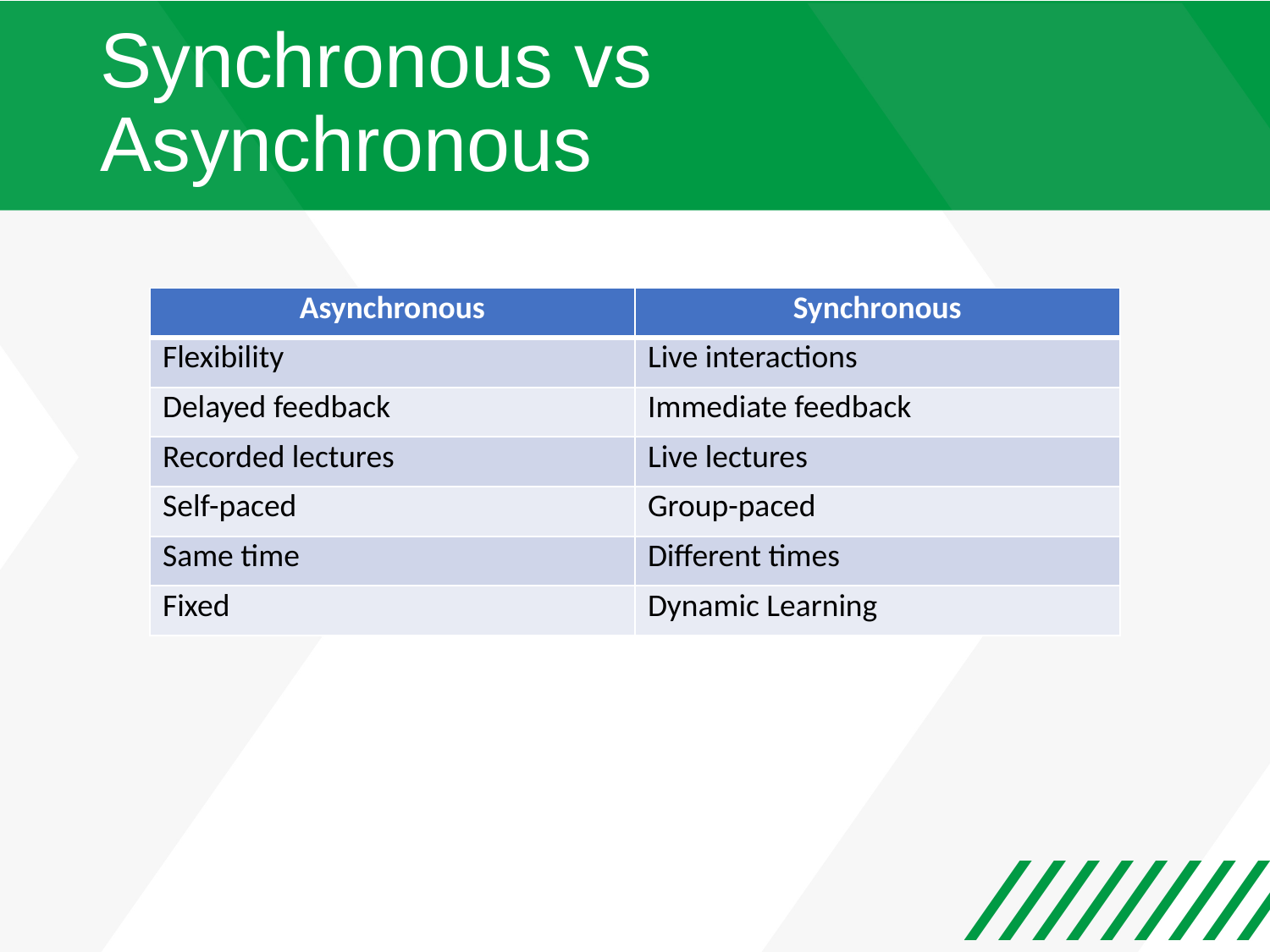

# Synchronous vs  Asynchronous
| Asynchronous | Synchronous |
| --- | --- |
| Flexibility | Live interactions |
| Delayed feedback | Immediate feedback |
| Recorded lectures | Live lectures |
| Self-paced | Group-paced |
| Same time | Different times |
| Fixed | Dynamic Learning |